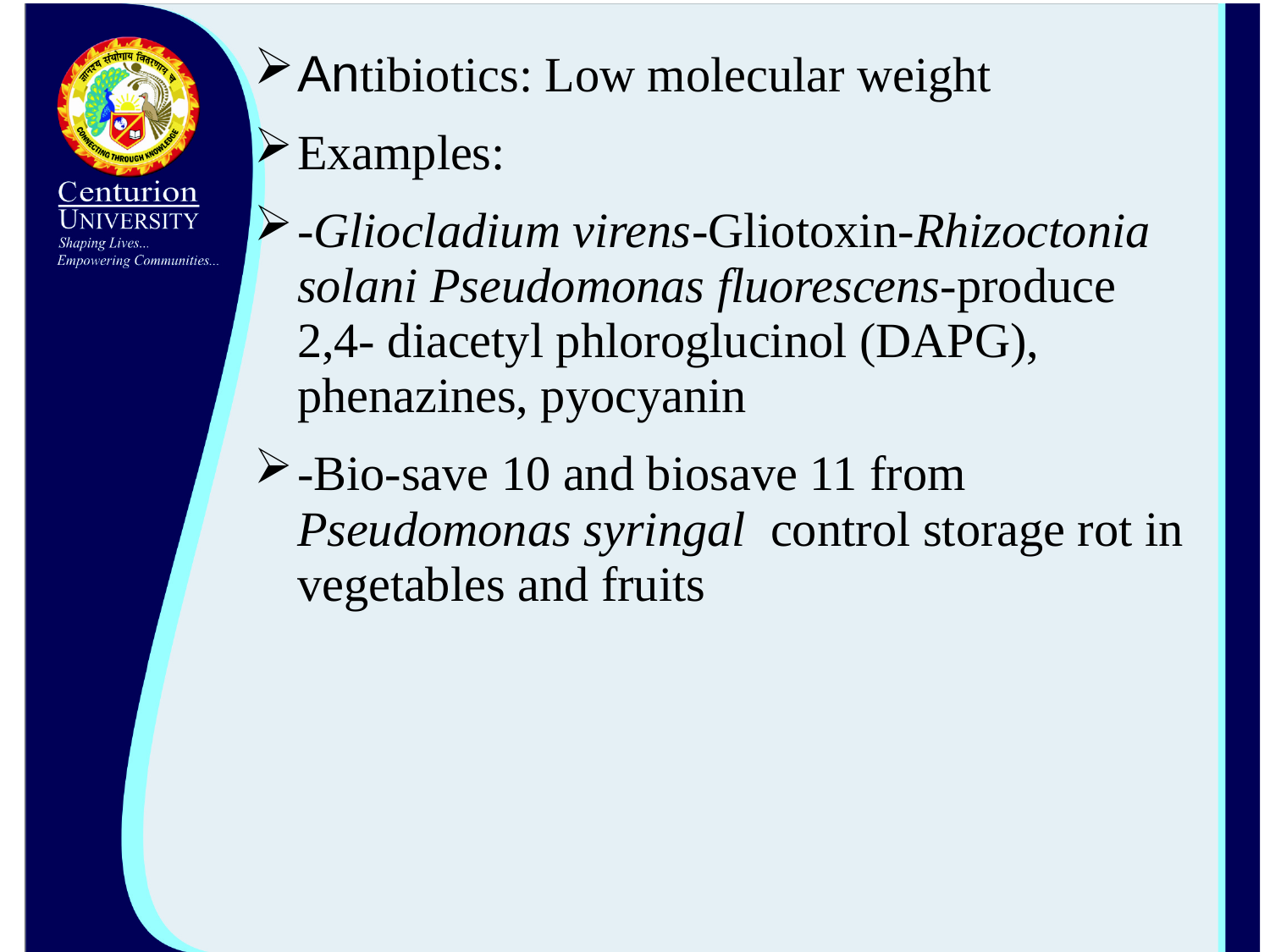

Antibiotics: Low molecular weight
Examples:
-Gliocladium virens-Gliotoxin-Rhizoctonia solani Pseudomonas fluorescens-produce 2,4- diacetyl phloroglucinol (DAPG), phenazines, pyocyanin
-Bio-save 10 and biosave 11 from Pseudomonas syringal  control storage rot in vegetables and fruits